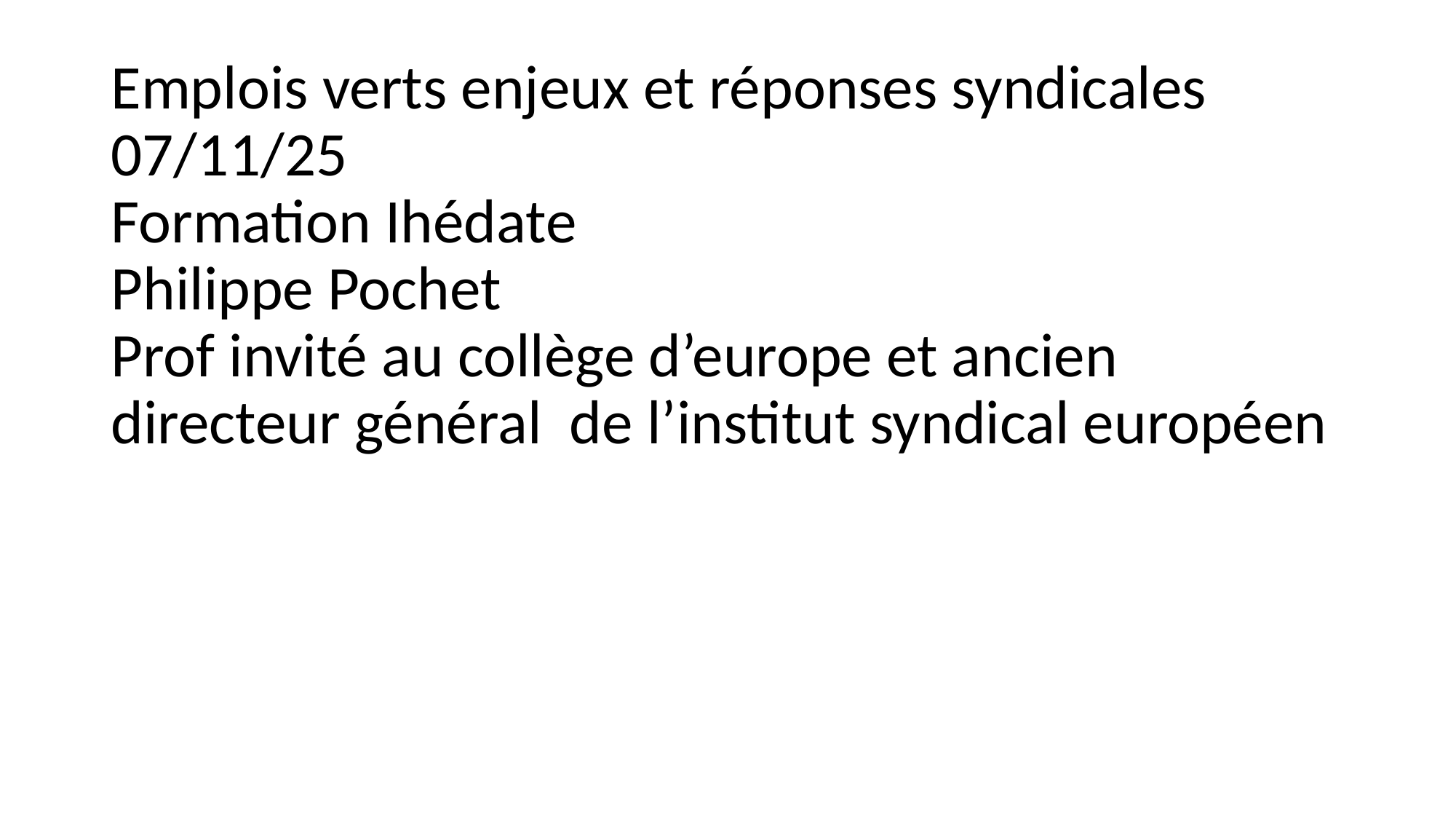

# Emplois verts enjeux et réponses syndicales 07/11/25 Formation Ihédate Philippe Pochet Prof invité au collège d’europe et ancien directeur général  de l’institut syndical européen